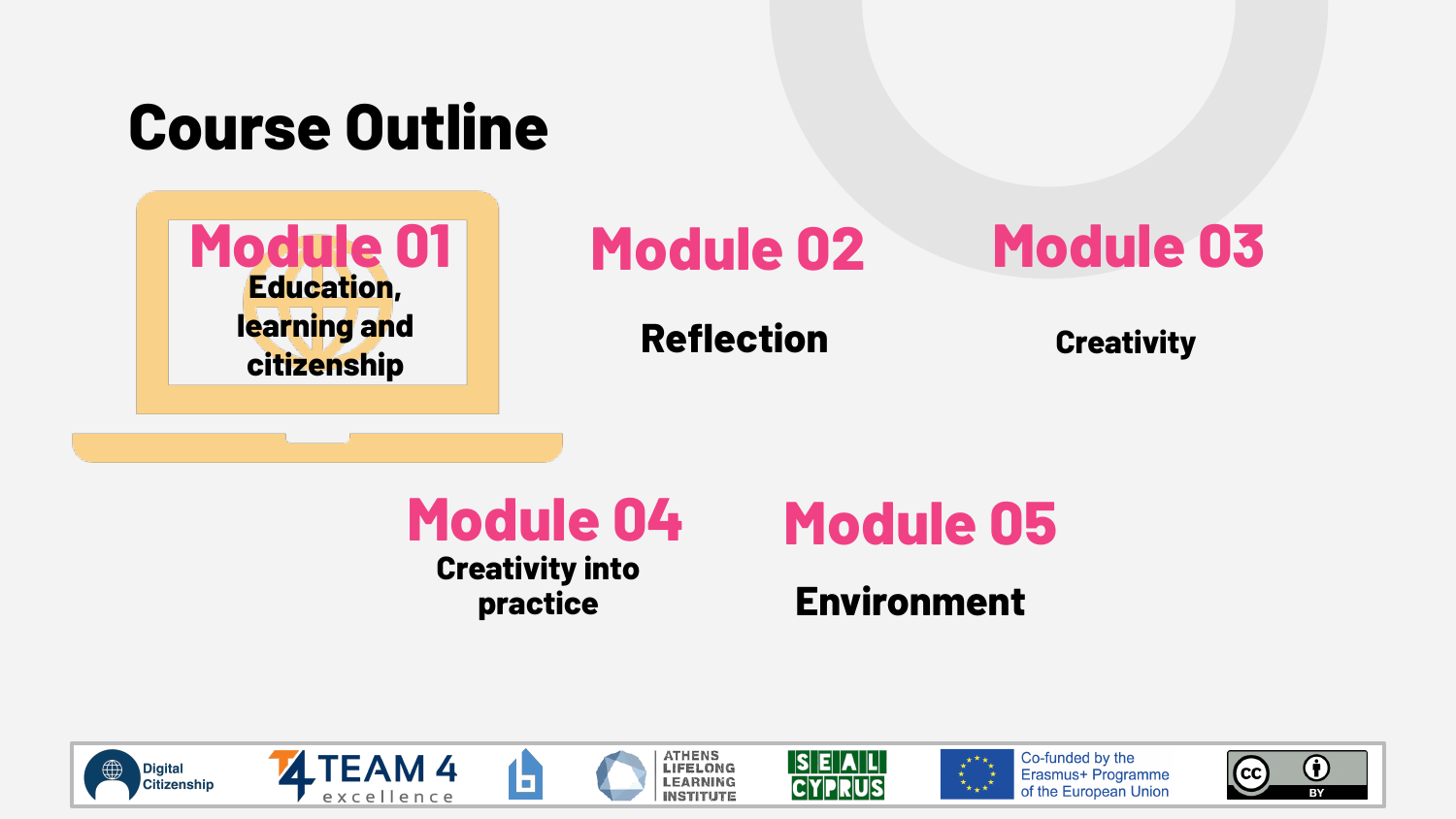

# Course Outline

Module 01
Module 03
Module 02
Education, learning and citizenship
Creativity
Reflection
Module 04
Module 05
Creativity into
practice
Environment